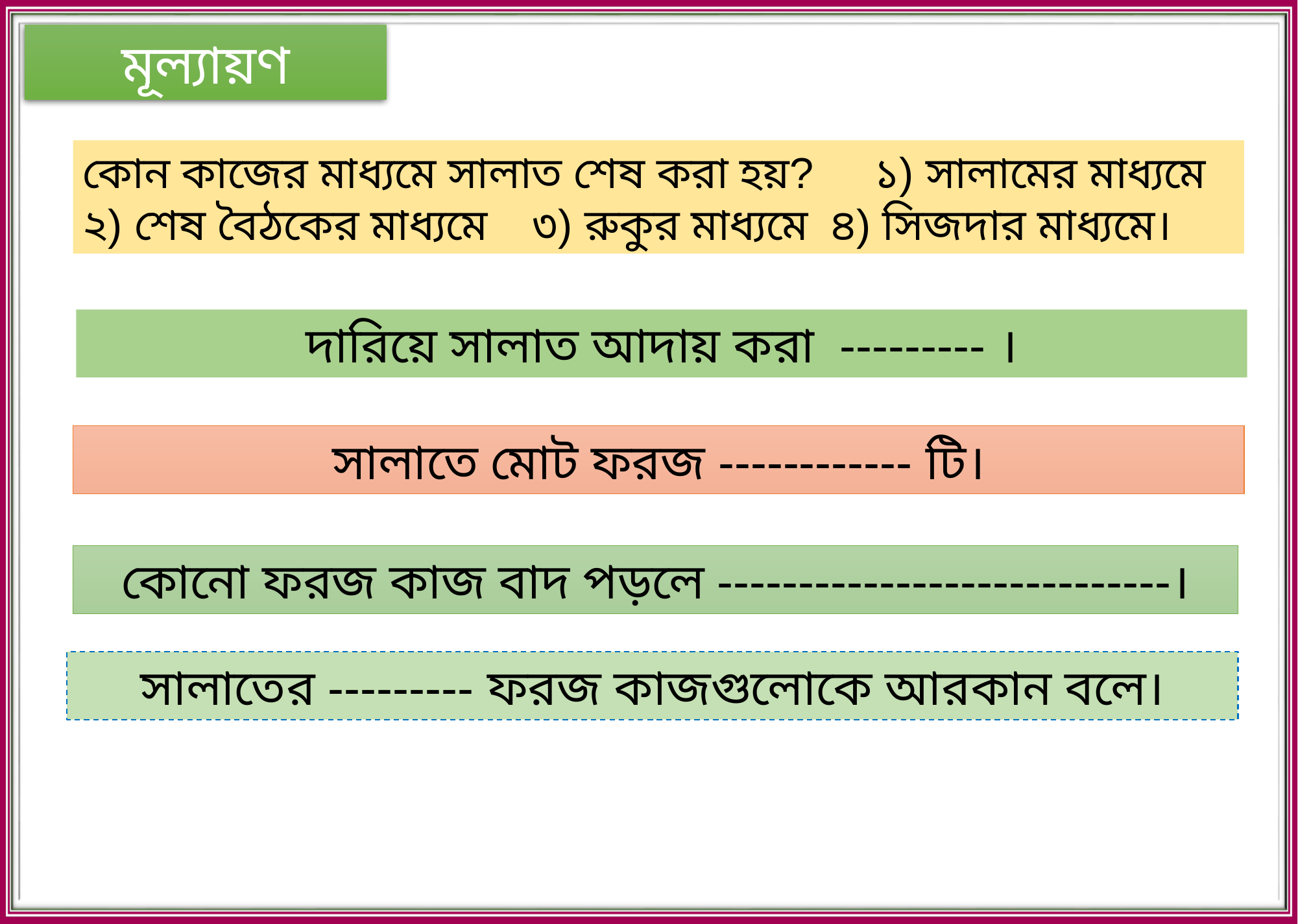

মূল্যায়ণ
কোন কাজের মাধ্যমে সালাত শেষ করা হয়?     ১) সালামের মাধ্যমে  ২) শেষ বৈঠকের মাধ্যমে    ৩) রুকুর মাধ্যমে  ৪) সিজদার মাধ্যমে।
দারিয়ে সালাত আদায় করা  --------- ।
সালাতে মোট ফরজ ------------ টি।
কোনো ফরজ কাজ বাদ পড়লে ----------------------------।
সালাতের --------- ফরজ কাজগুলোকে আরকান বলে।
ভেতরের
14
সালাত বাতিল হয়ে যায়
কেয়াম